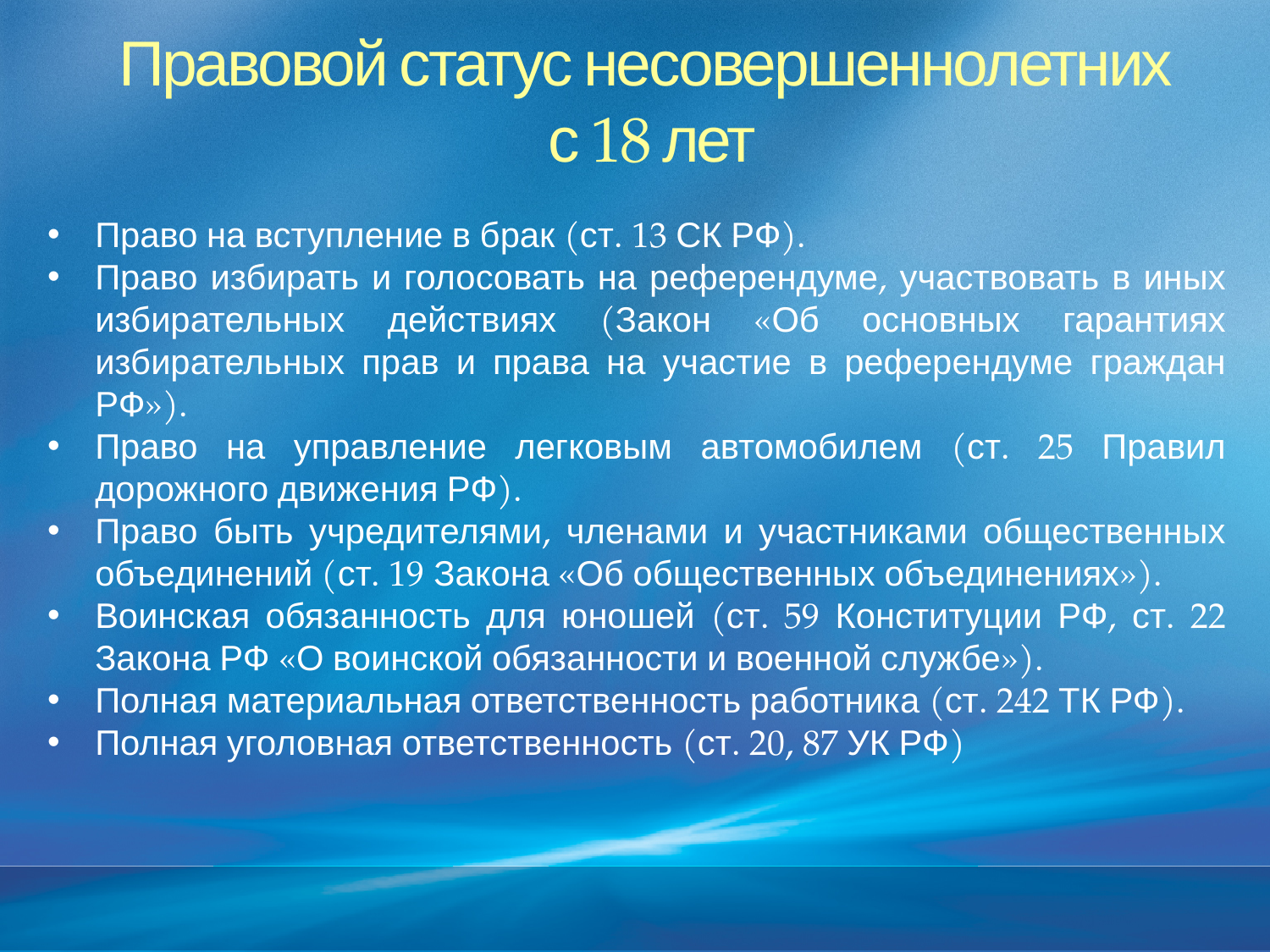

Правовой статус несовершеннолетних
с 18 лет
Право на вступление в брак (ст. 13 СК РФ).
Право избирать и голосовать на референдуме, участвовать в иных избирательных действиях (Закон «Об основных гарантиях избирательных прав и права на участие в референдуме граждан РФ»).
Право на управление легковым автомобилем (ст. 25 Правил дорожного движения РФ).
Право быть учредителями, членами и участниками общественных объединений (ст. 19 Закона «Об общественных объединениях»).
Воинская обязанность для юношей (ст. 59 Конституции РФ, ст. 22 Закона РФ «О воинской обязанности и военной службе»).
Полная материальная ответственность работника (ст. 242 ТК РФ).
Полная уголовная ответственность (ст. 20, 87 УК РФ)